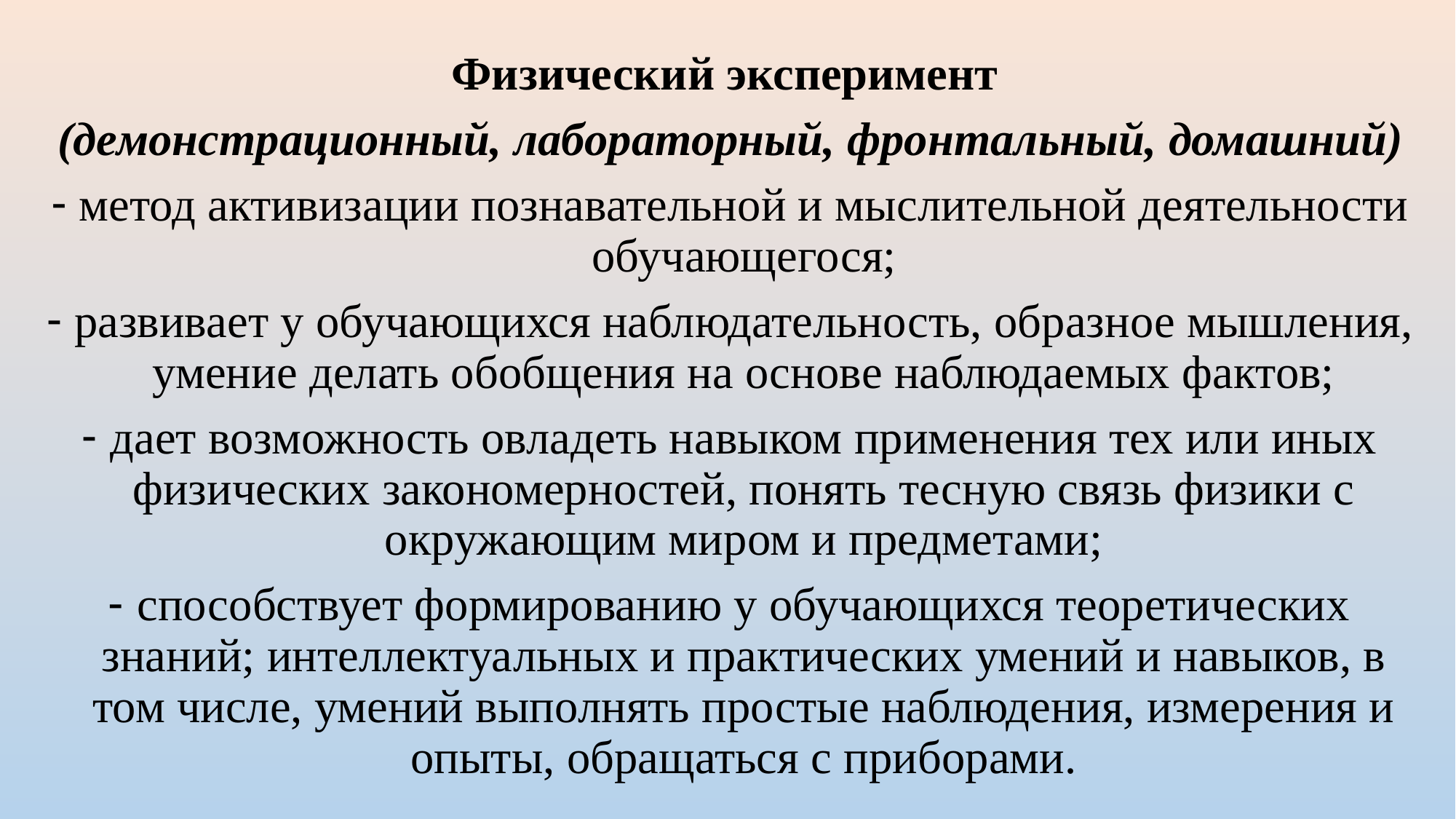

Физический эксперимент
(демонстрационный, лабораторный, фронтальный, домашний)
метод активизации познавательной и мыслительной деятельности обучающегося;
развивает у обучающихся наблюдательность, образное мышления, умение делать обобщения на основе наблюдаемых фактов;
дает возможность овладеть навыком применения тех или иных физических закономерностей, понять тесную связь физики с окружающим миром и предметами;
способствует формированию у обучающихся теоретических знаний; интеллектуальных и практических умений и навыков, в том числе, умений выполнять простые наблюдения, измерения и опыты, обращаться с приборами.
#